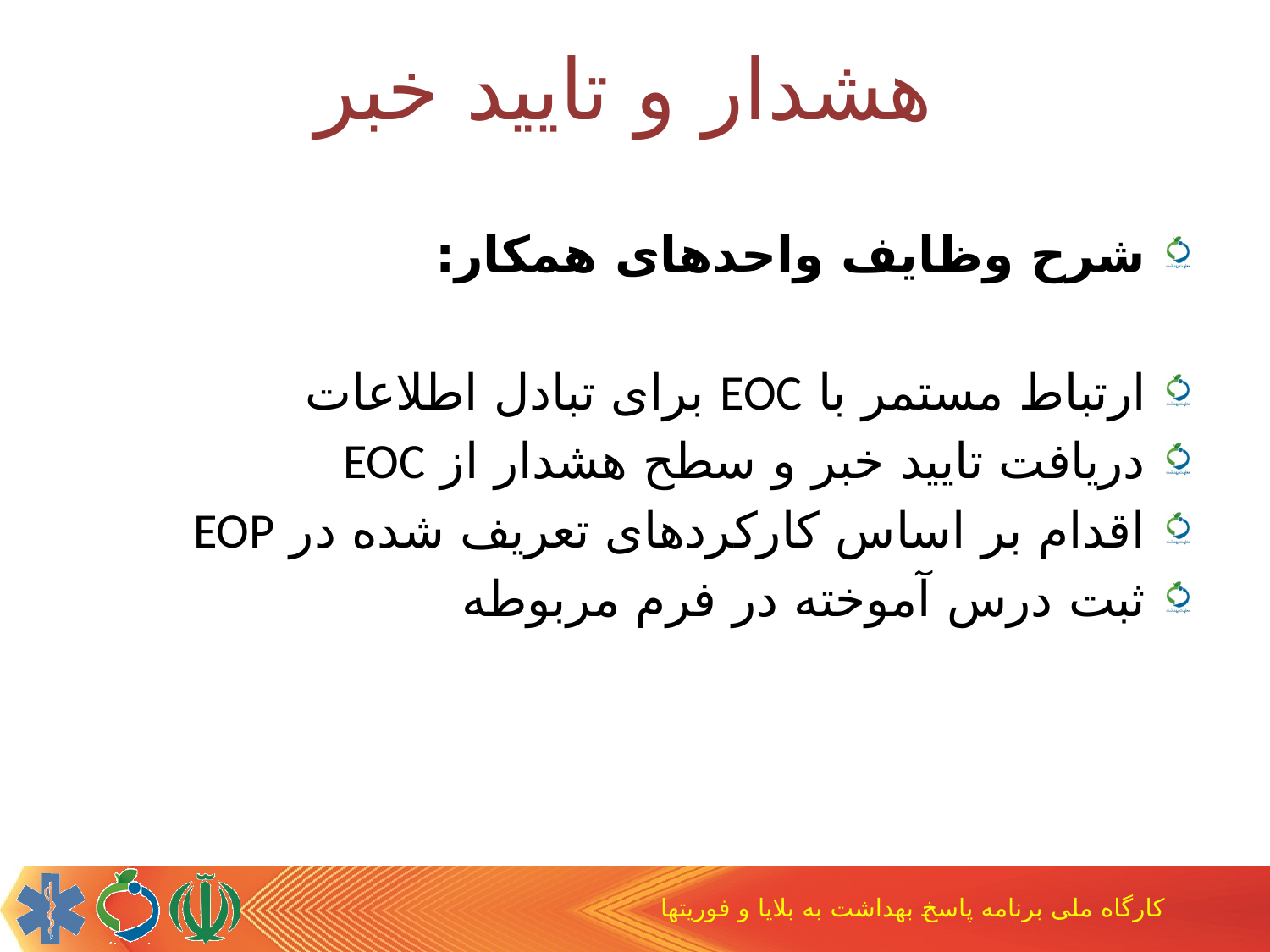

هشدار و تایید خبر
شرح وظایف واحدهای همکار:

ارتباط مستمر با EOC برای تبادل اطلاعات
دریافت تایید خبر و سطح هشدار از EOC
اقدام بر اساس کارکردهای تعریف شده در EOP
ثبت درس آموخته در فرم مربوطه